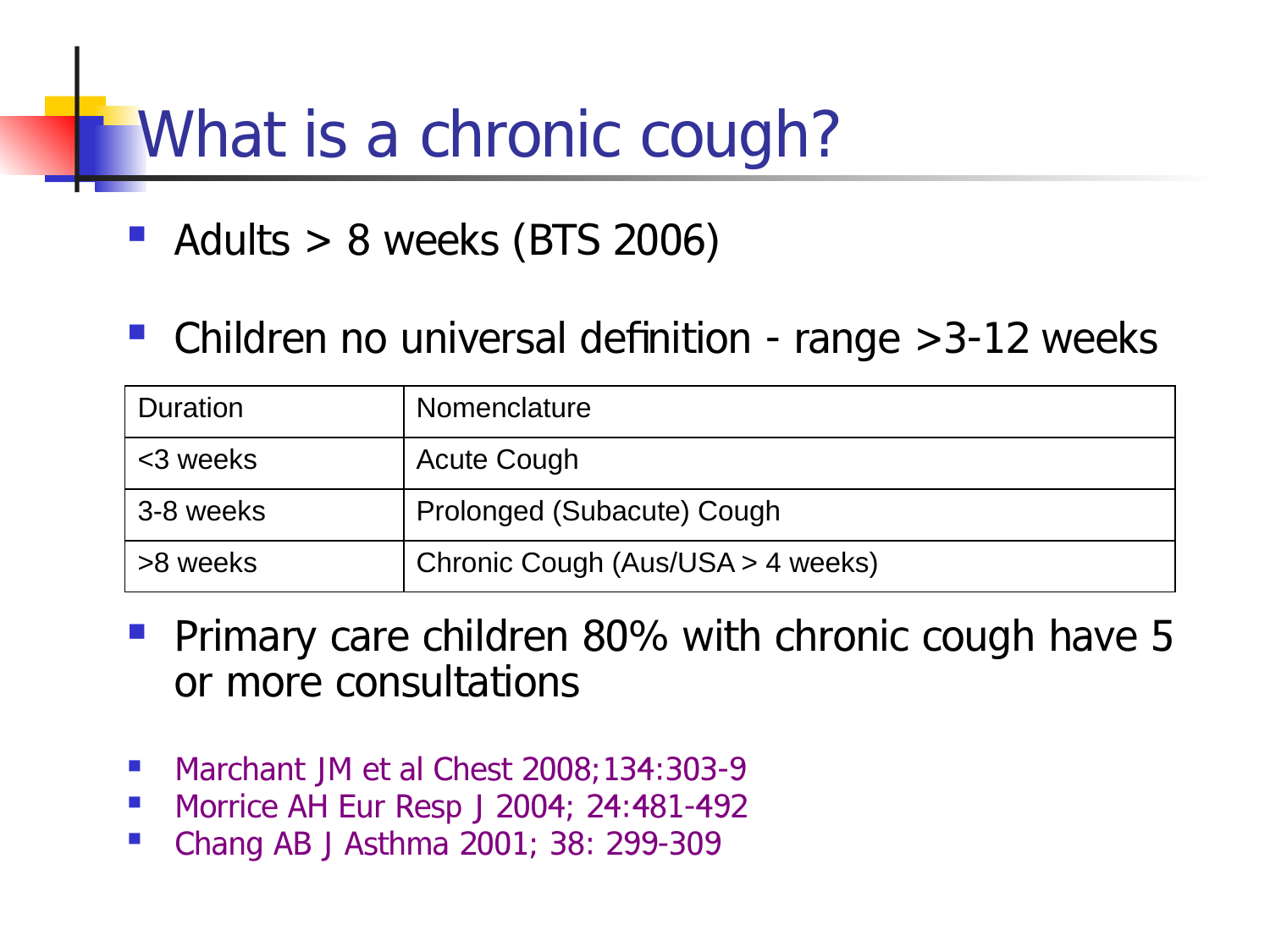

# What is a chronic cough?
Adults > 8 weeks (BTS 2006)

Children no universal definition - range >3-12 weeks

Primary care children 80% with chronic cough have 5 or more consultations

Marchant JM et al Chest 2008;134:303-9
Morrice AH Eur Resp J 2004; 24:481-492
Chang AB J Asthma 2001; 38: 299-309

| Duration | Nomenclature |
| --- | --- |
| <3 weeks | Acute Cough |
| 3-8 weeks | Prolonged (Subacute) Cough |
| >8 weeks | Chronic Cough (Aus/USA > 4 weeks) |